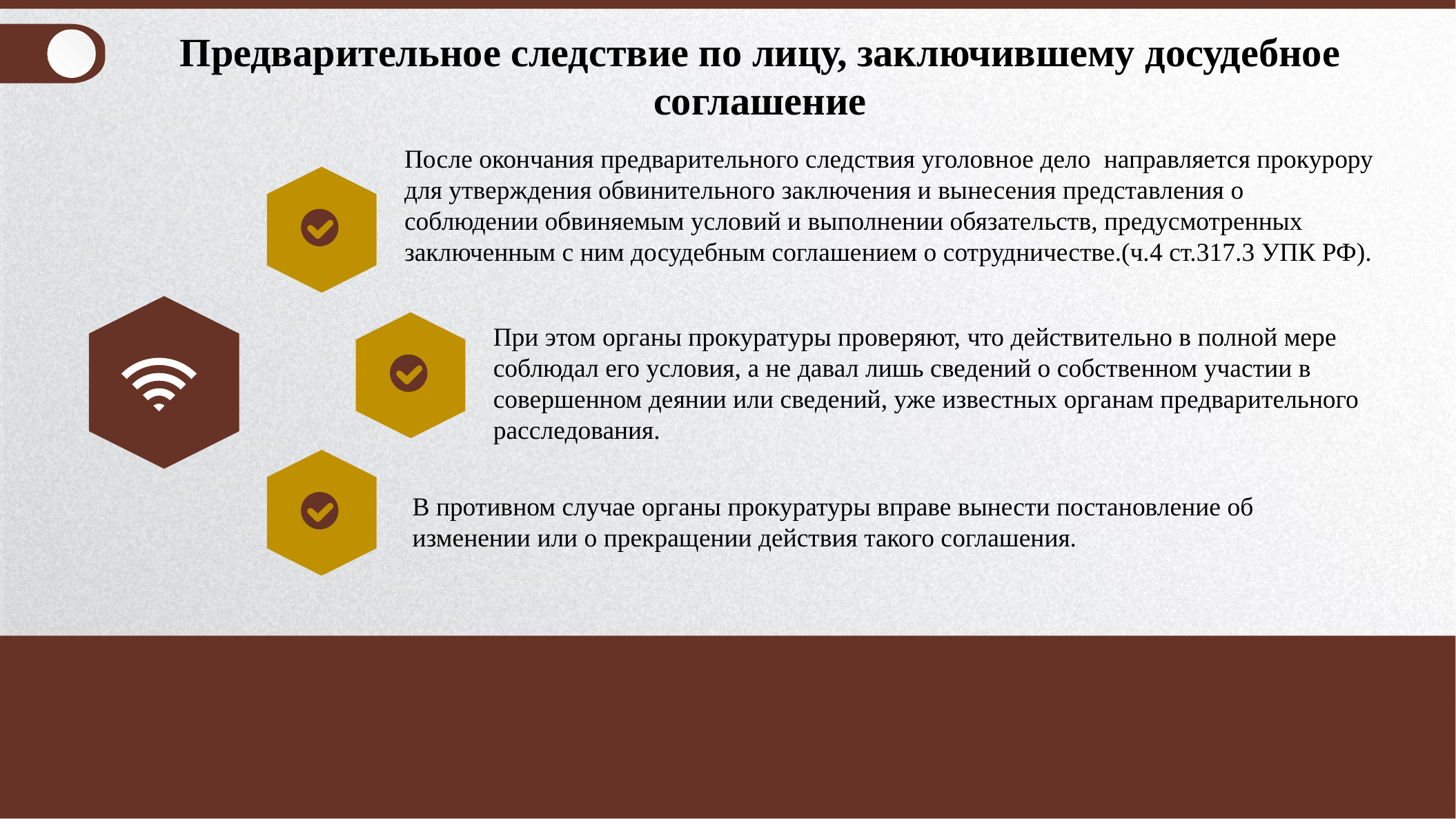

Предварительное следствие по лицу, заключившему досудебное соглашение

После окончания предварительного следствия уголовное дело  направляется прокурору для утверждения обвинительного заключения и вынесения представления о соблюдении обвиняемым условий и выполнении обязательств, предусмотренных заключенным с ним досудебным соглашением о сотрудничестве.(ч.4 ст.317.3 УПК РФ).

При этом органы прокуратуры проверяют, что действительно в полной мере соблюдал его условия, а не давал лишь сведений о собственном участии в совершенном деянии или сведений, уже известных органам предварительного расследования.

В противном случае органы прокуратуры вправе вынести постановление об изменении или о прекращении действия такого соглашения.